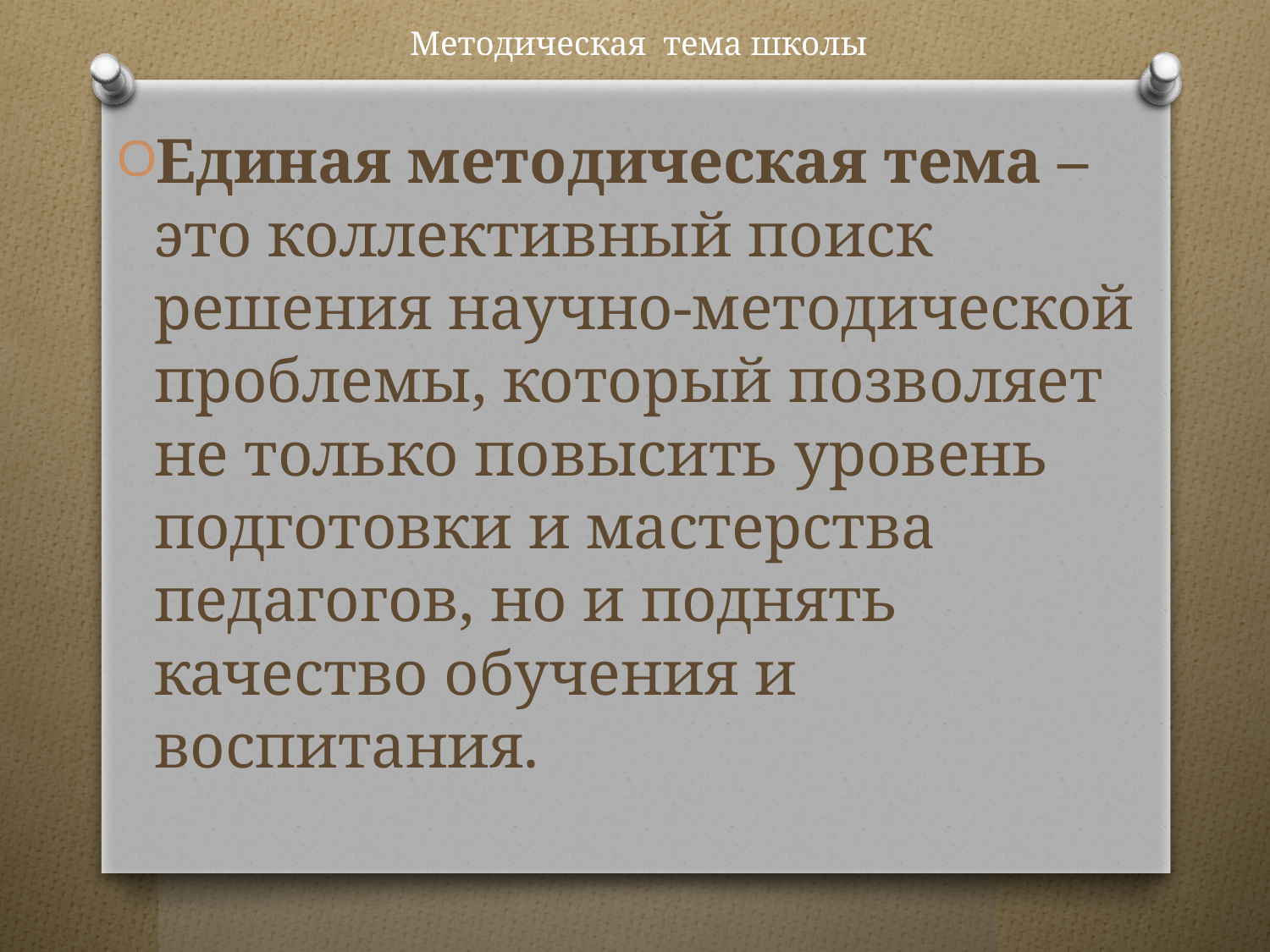

# Методическая  тема школы
Единая методическая тема – это коллективный поиск решения научно-методической проблемы, который позволяет не только повысить уровень подготовки и мастерства педагогов, но и поднять качество обучения и воспитания.